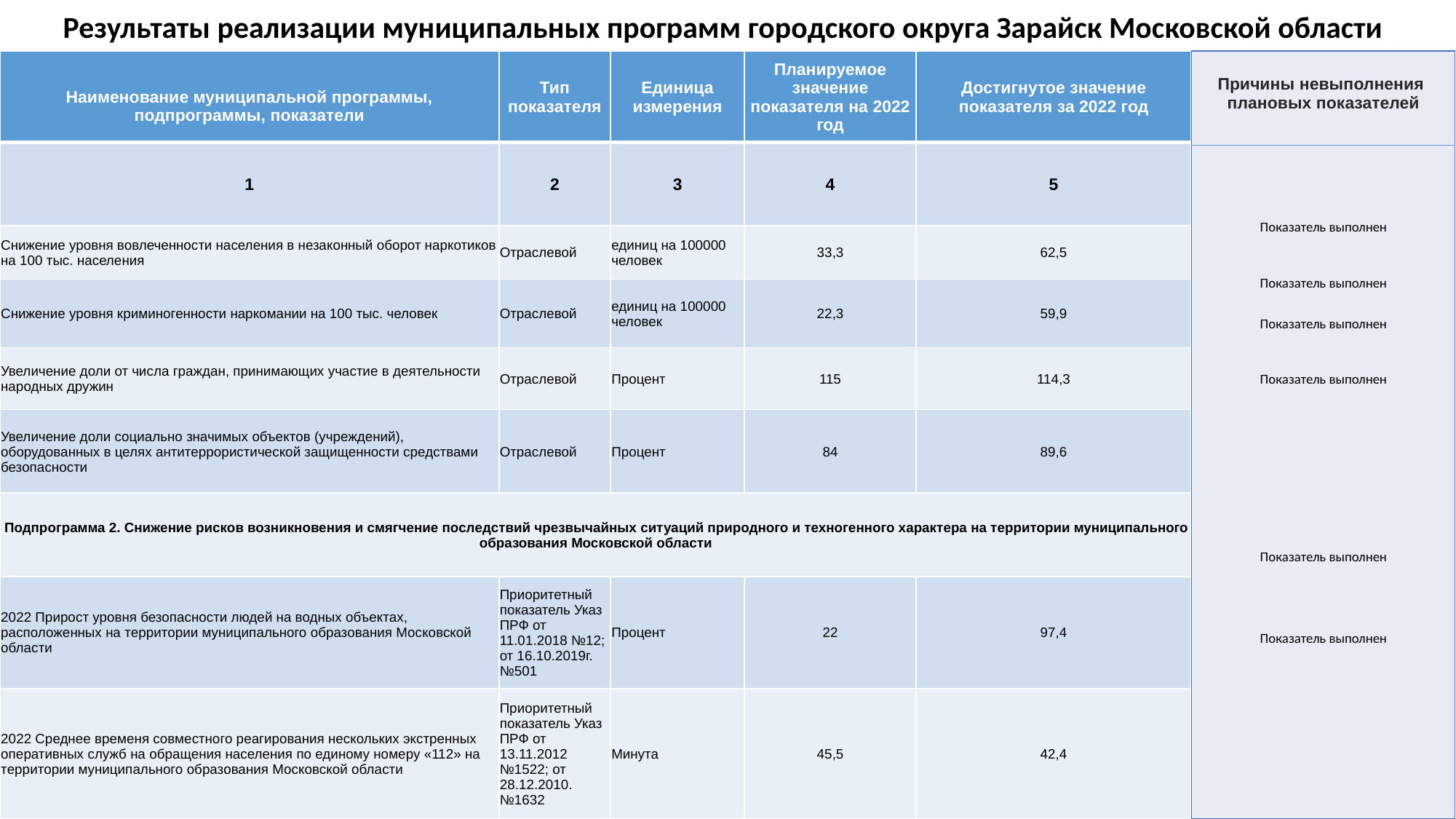

Результаты реализации муниципальных программ городского округа Зарайск Московской области
| Наименование муниципальной программы, подпрограммы, показатели | Тип показателя | Единица измерения | Планируемое значение показателя на 2022 год | Достигнутое значение показателя за 2022 год |
| --- | --- | --- | --- | --- |
| 1 | 2 | 3 | 4 | 5 |
| Снижение уровня вовлеченности населения в незаконный оборот наркотиков на 100 тыс. населения | Отраслевой | единиц на 100000 человек | 33,3 | 62,5 |
| Снижение уровня криминогенности наркомании на 100 тыс. человек | Отраслевой | единиц на 100000 человек | 22,3 | 59,9 |
| Увеличение доли от числа граждан, принимающих участие в деятельности народных дружин | Отраслевой | Процент | 115 | 114,3 |
| Увеличение доли социально значимых объектов (учреждений), оборудованных в целях антитеррористической защищенности средствами безопасности | Отраслевой | Процент | 84 | 89,6 |
| Подпрограмма 2. Снижение рисков возникновения и смягчение последствий чрезвычайных ситуаций природного и техногенного характера на территории муниципального образования Московской области |  |  |  |  |
| 2022 Прирост уровня безопасности людей на водных объектах, расположенных на территории муниципального образования Московской области | Приоритетный показатель Указ ПРФ от 11.01.2018 №12; от 16.10.2019г. №501 | Процент | 22 | 97,4 |
| 2022 Среднее временя совместного реагирования нескольких экстренных оперативных служб на обращения населения по единому номеру «112» на территории муниципального образования Московской области | Приоритетный показатель Указ ПРФ от 13.11.2012 №1522; от 28.12.2010. №1632 | Минута | 45,5 | 42,4 |
| Причины невыполнения плановых показателей Показатель выполнен Показатель выполнен Показатель выполнен Показатель выполнен Показатель выполнен Показатель выполнен |
| --- |